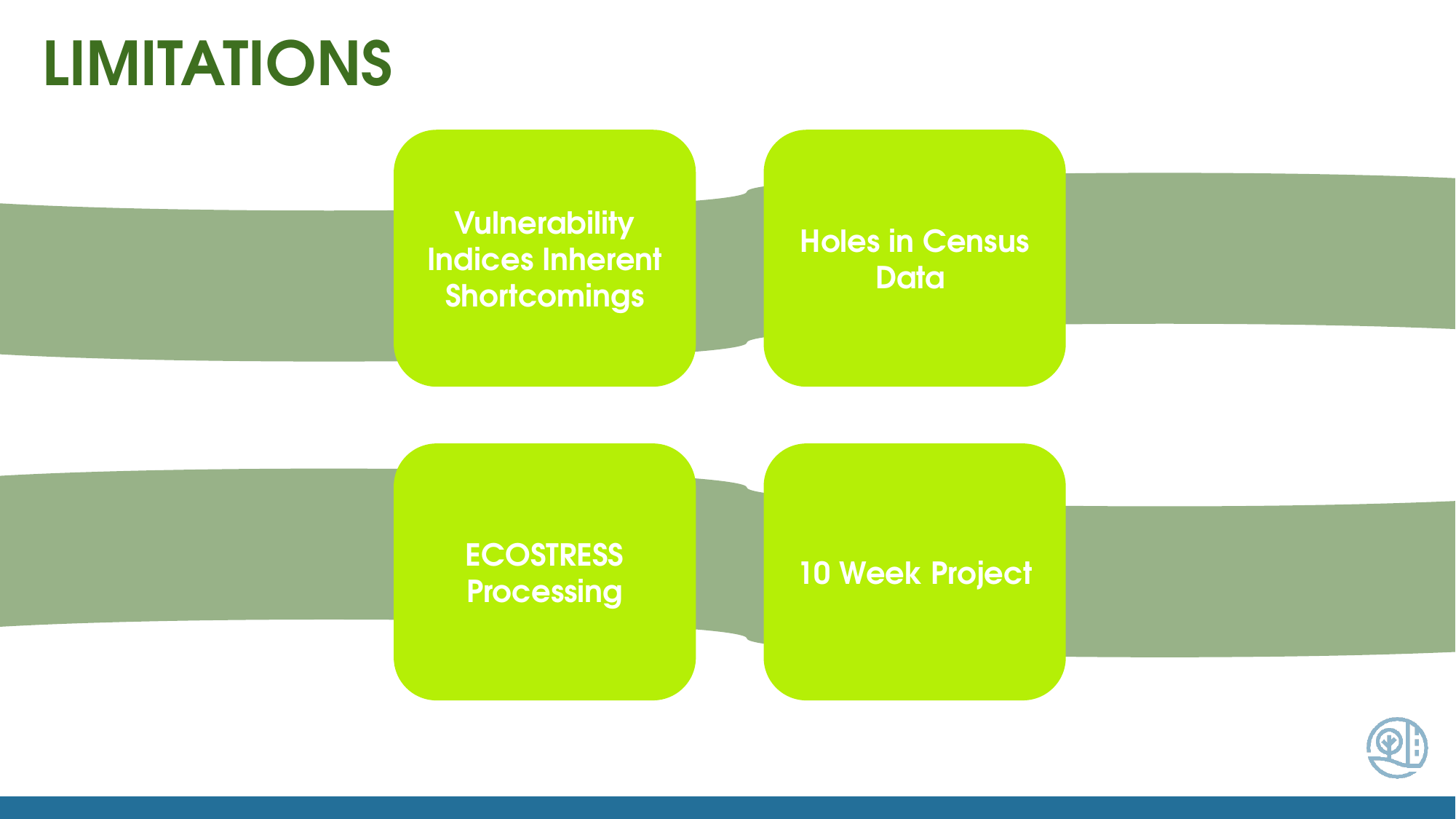

LIMITATIONS
Vulnerability Indices Inherent Shortcomings
Holes in Census Data

ECOSTRESS Processing
10 Week Project